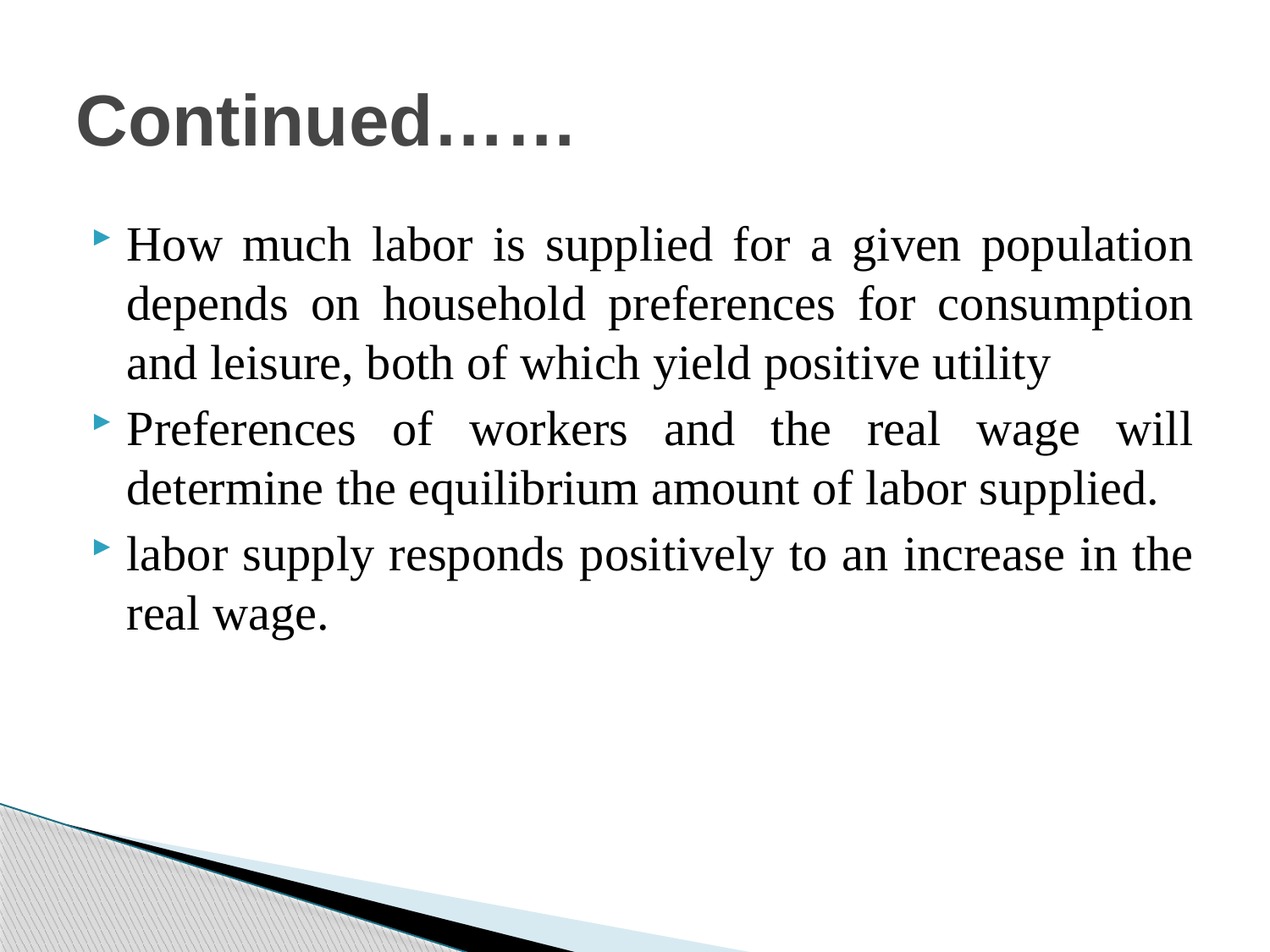

# Continued……
How much labor is supplied for a given population depends on household preferences for consumption and leisure, both of which yield positive utility
Preferences of workers and the real wage will determine the equilibrium amount of labor supplied.
labor supply responds positively to an increase in the real wage.